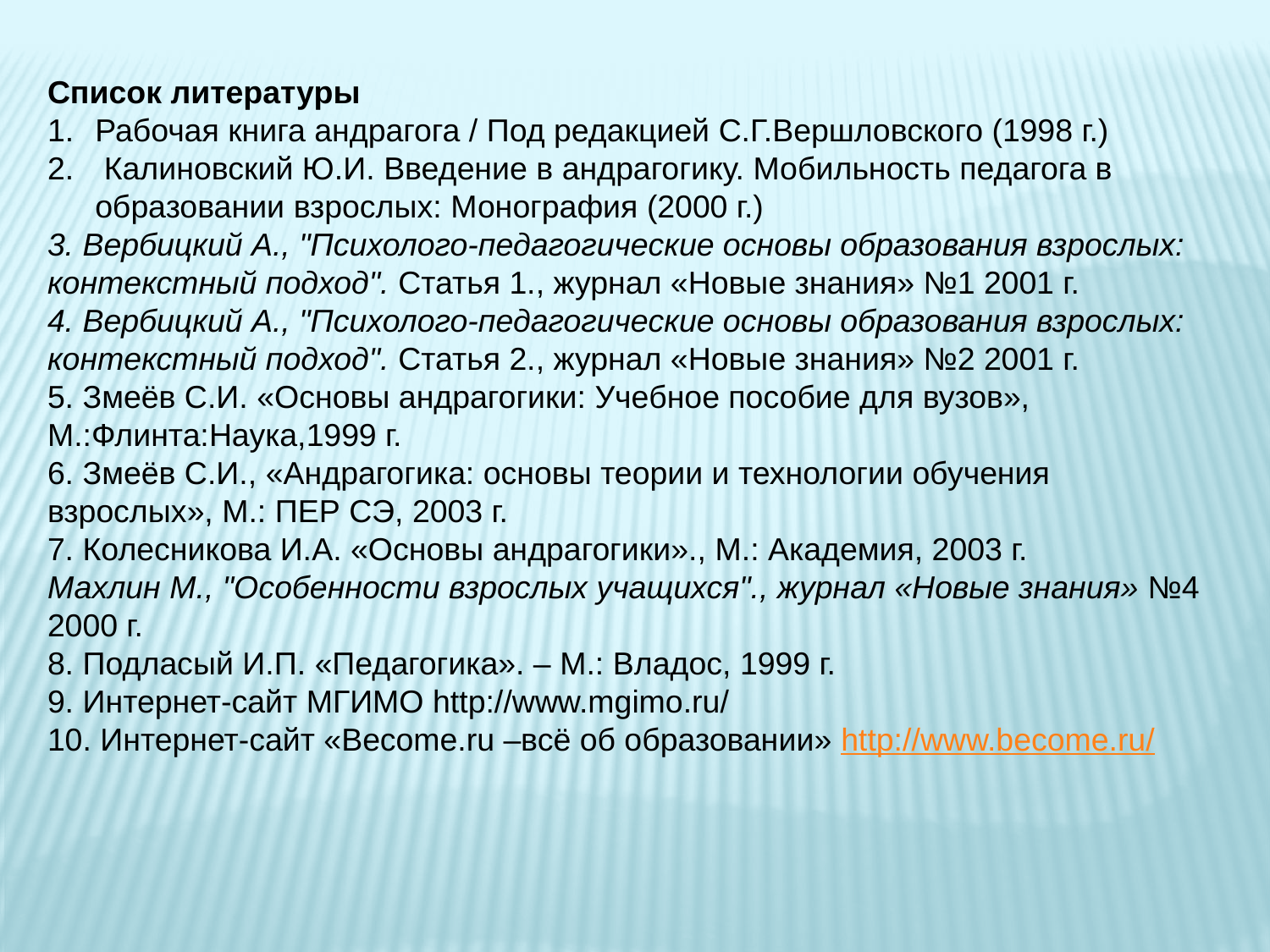

Список литературы
Рабочая книга андрагога / Под редакцией С.Г.Вершловского (1998 г.)
 Калиновский Ю.И. Введение в андрагогику. Мобильность педагога в образовании взрослых: Монография (2000 г.)
3. Вербицкий А., "Психолого-педагогические основы образования взрослых: контекстный подход". Статья 1., журнал «Новые знания» №1 2001 г.
4. Вербицкий А., "Психолого-педагогические основы образования взрослых: контекстный подход". Статья 2., журнал «Новые знания» №2 2001 г.
5. Змеёв С.И. «Основы андрагогики: Учебное пособие для вузов», М.:Флинта:Наука,1999 г.
6. Змеёв С.И., «Андрагогика: основы теории и технологии обучения взрослых», М.: ПЕР СЭ, 2003 г.
7. Колесникова И.А. «Основы андрагогики»., М.: Академия, 2003 г.
Махлин М., "Особенности взрослых учащихся"., журнал «Новые знания» №4 2000 г.
8. Подласый И.П. «Педагогика». – М.: Владос, 1999 г.
9. Интернет-сайт МГИМО http://www.mgimo.ru/
10. Интернет-сайт «Become.ru –всё об образовании» http://www.become.ru/